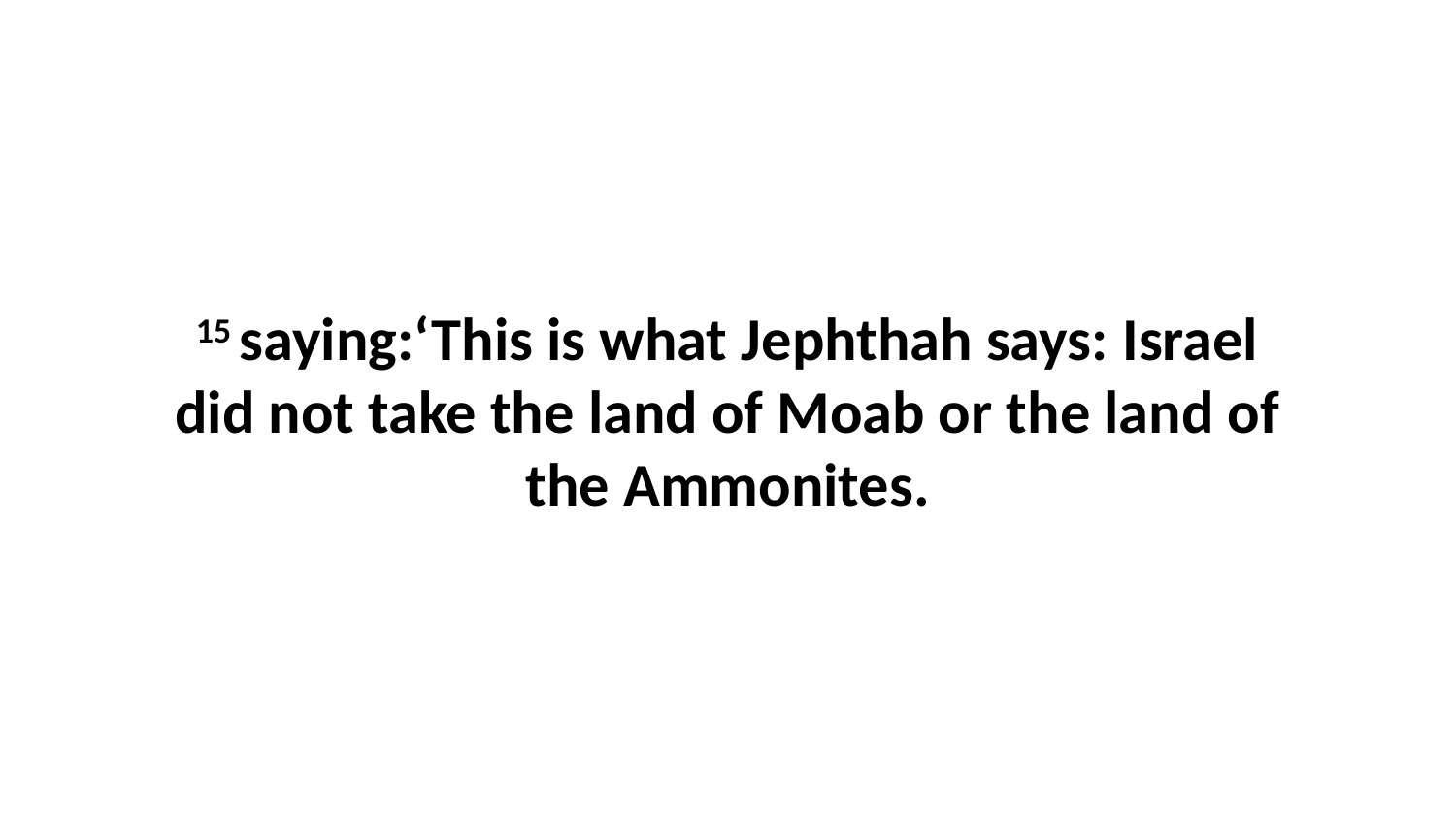

15 saying:‘This is what Jephthah says: Israel did not take the land of Moab or the land of the Ammonites.